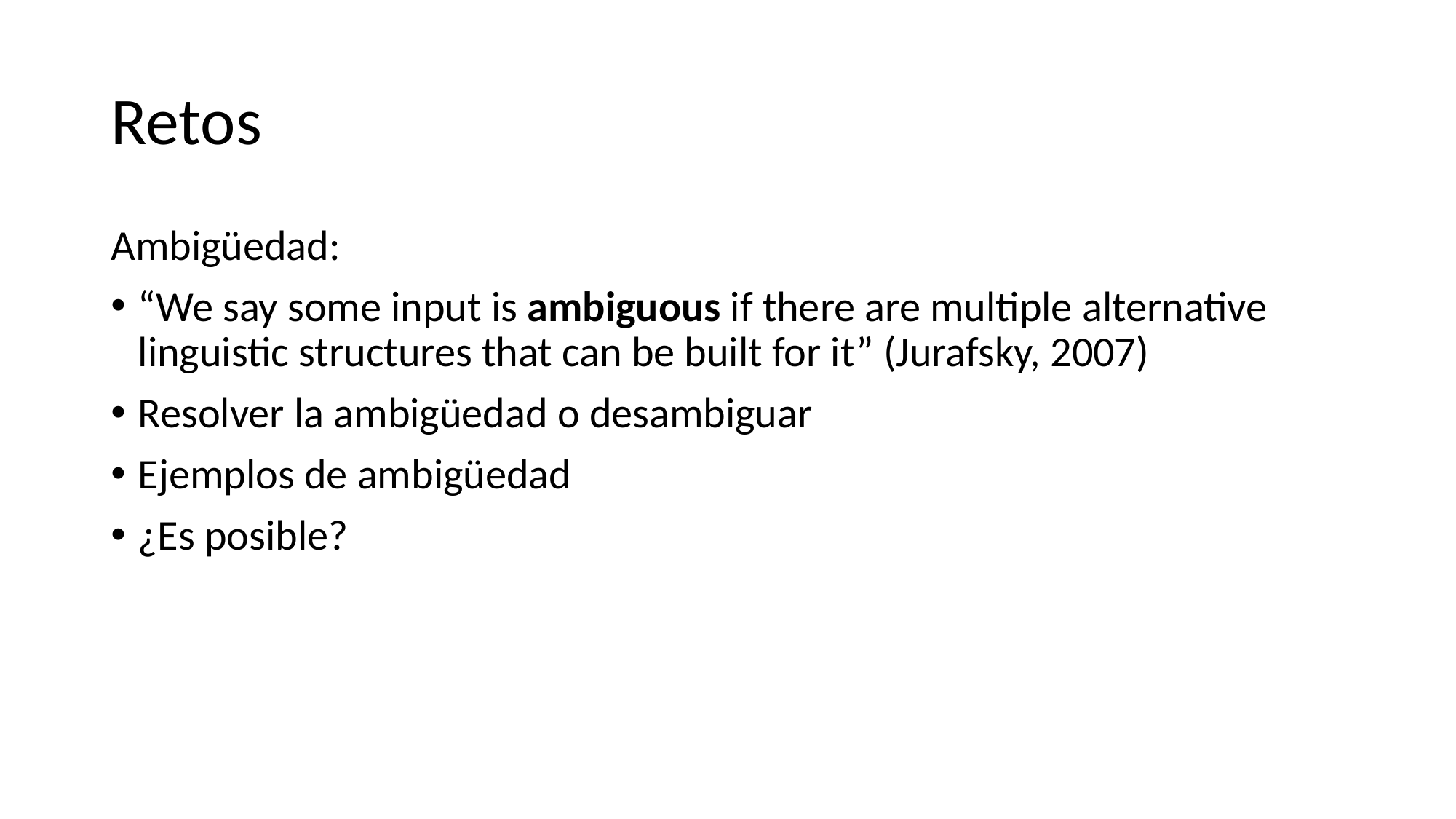

# Retos
Ambigüedad:
“We say some input is ambiguous if there are multiple alternative linguistic structures that can be built for it” (Jurafsky, 2007)
Resolver la ambigüedad o desambiguar
Ejemplos de ambigüedad
¿Es posible?